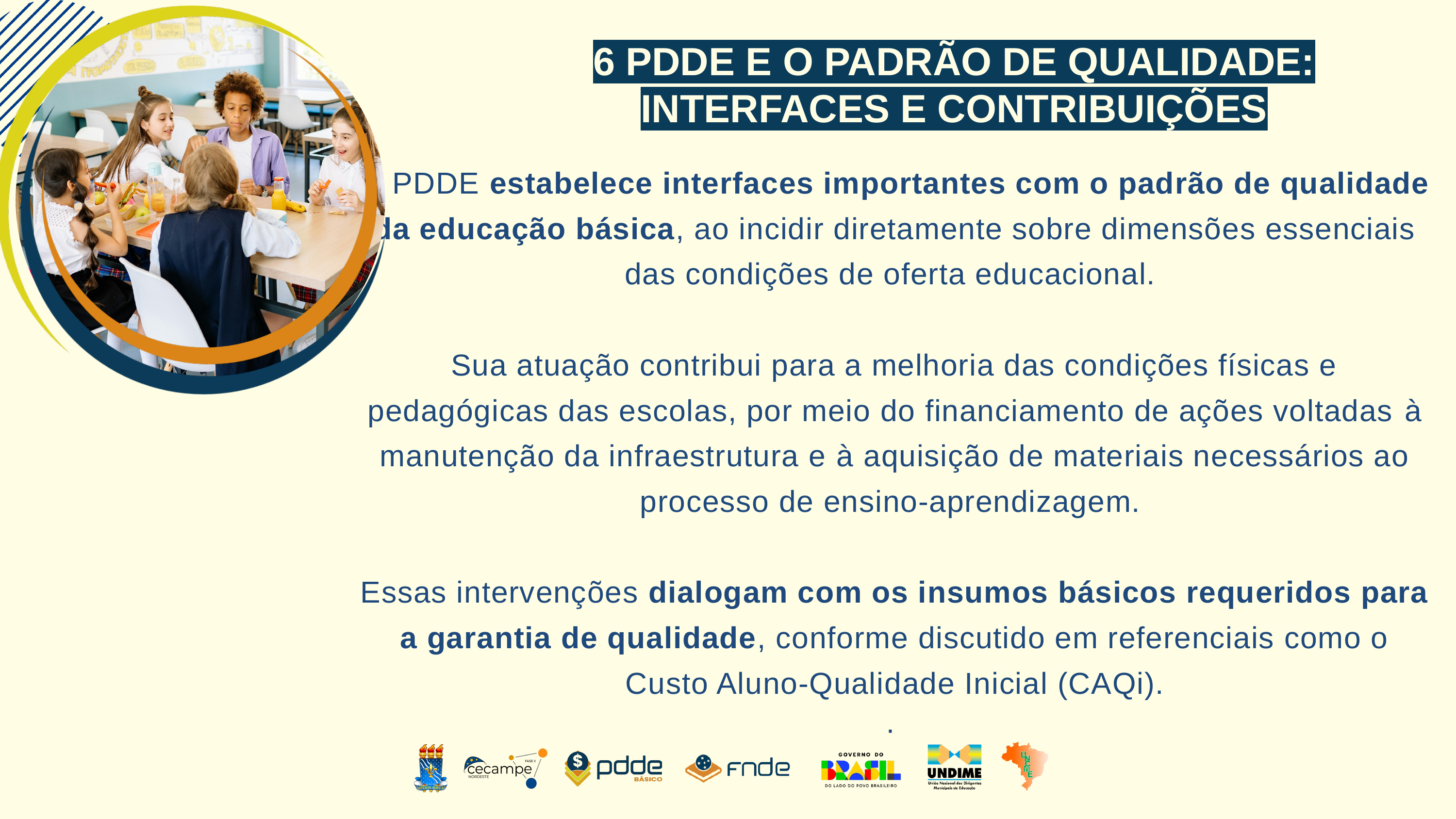

6 PDDE E O PADRÃO DE QUALIDADE: INTERFACES E CONTRIBUIÇÕES

O PDDE estabelece interfaces importantes com o padrão de qualidade da educação básica, ao incidir diretamente sobre dimensões essenciais das condições de oferta educacional.

Sua atuação contribui para a melhoria das condições físicas e pedagógicas das escolas, por meio do financiamento de ações voltadas à manutenção da infraestrutura e à aquisição de materiais necessários ao processo de ensino-aprendizagem.

Essas intervenções dialogam com os insumos básicos requeridos para a garantia de qualidade, conforme discutido em referenciais como o Custo Aluno-Qualidade Inicial (CAQi).
·